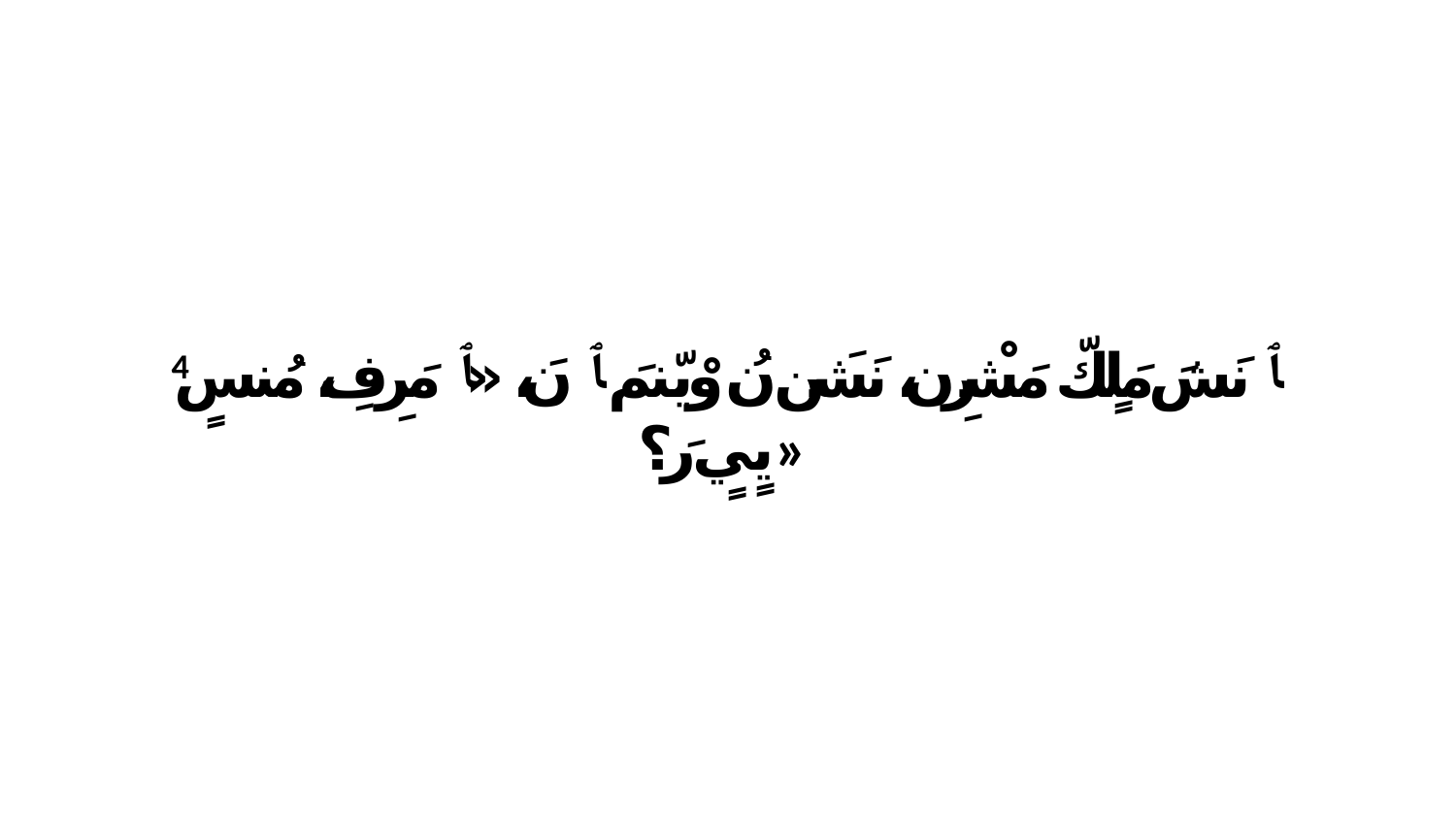

4 ﭑ نَشَ مَلٍكّ مَشْرِن، نَشَن نُ وْيّنمَ ﭑ نَ، «ﭑ مَرِفِ، مُنسٍ يٍيٍ رَ؟»